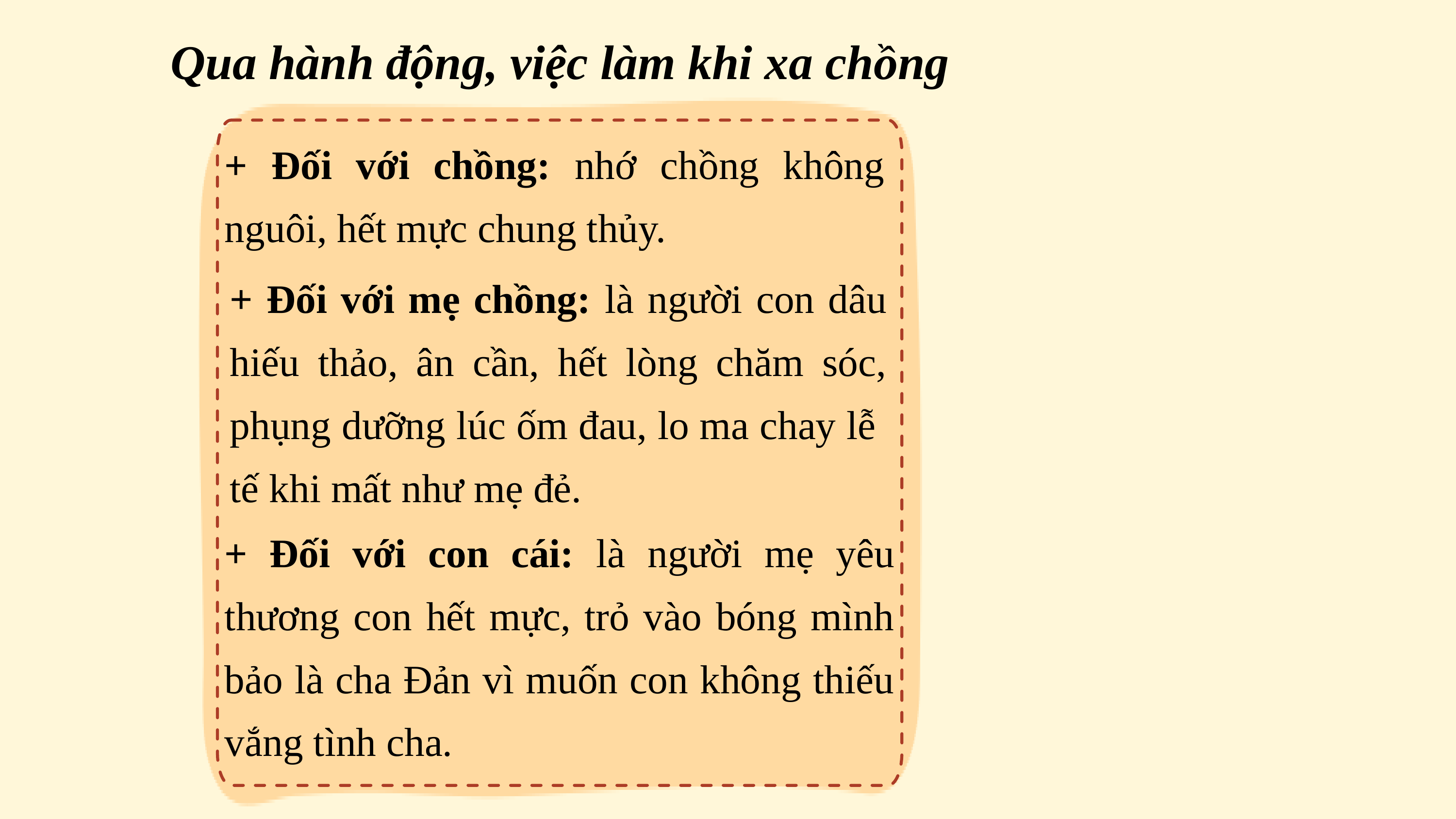

Qua hành động, việc làm khi xa chồng

+ Đối với chồng: nhớ chồng không nguôi, hết mực chung thủy.
+ Đối với mẹ chồng: là người con dâu hiếu thảo, ân cần, hết lòng chăm sóc, phụng dưỡng lúc ốm đau, lo ma chay lễ  tế khi mất như mẹ đẻ.
+ Đối với con cái: là người mẹ yêu thương con hết mực, trỏ vào bóng mình bảo là cha Đản vì muốn con không thiếu vắng tình cha.